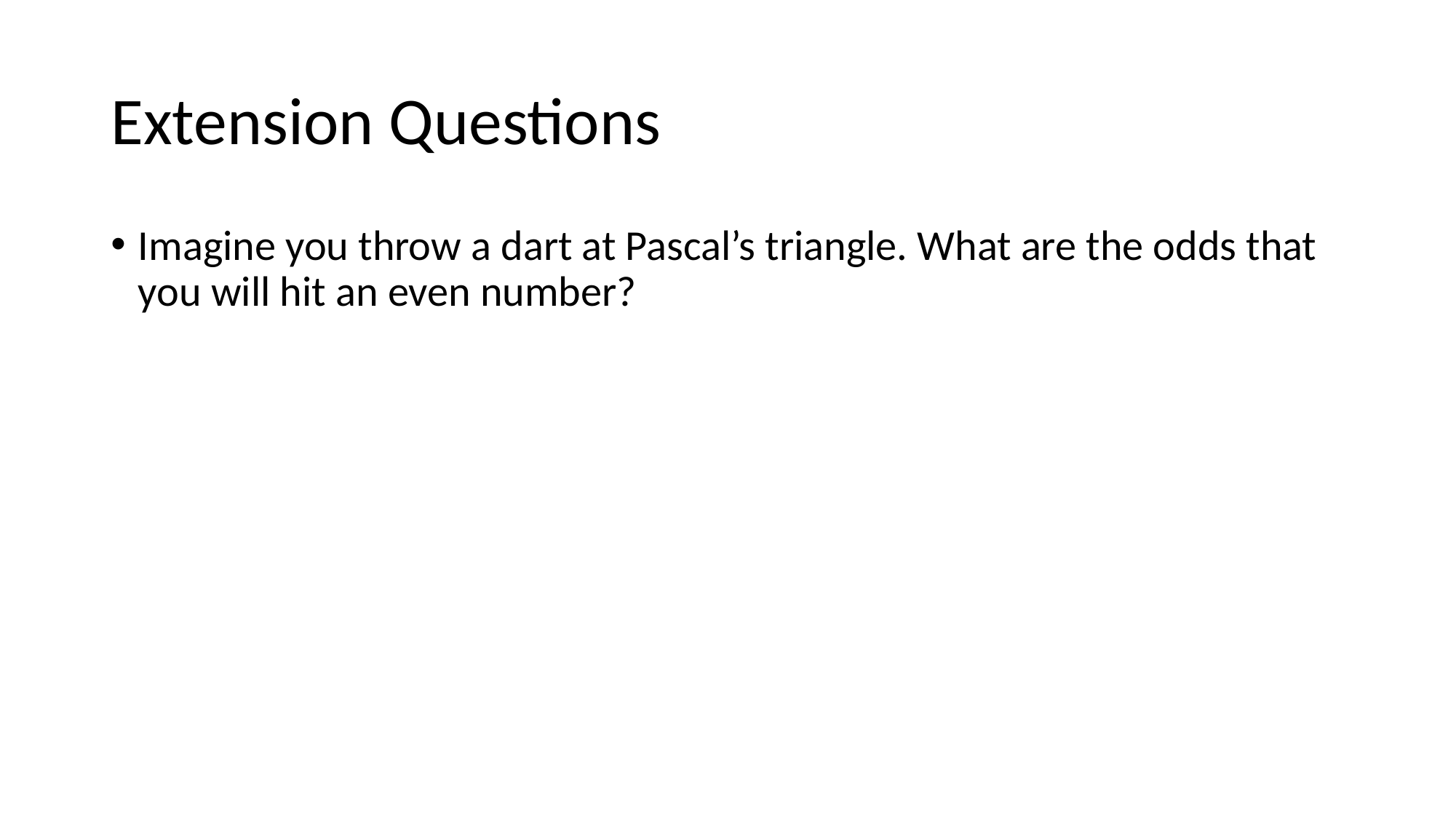

# Extension Questions
Imagine you throw a dart at Pascal’s triangle. What are the odds that you will hit an even number?